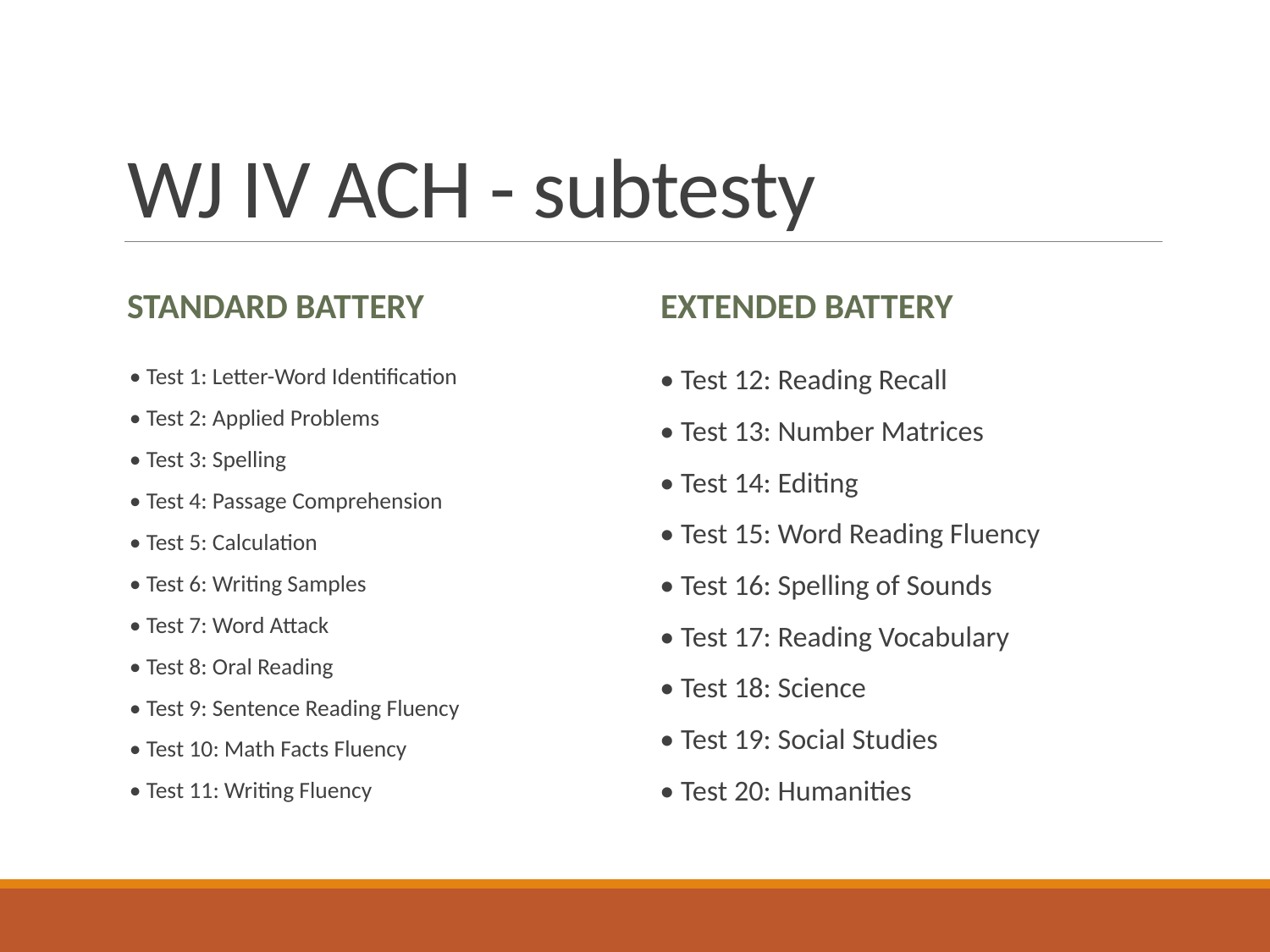

# WJ IV ACH - subtesty
Standard Battery
Extended Battery
• Test 1: Letter-Word Identification
• Test 2: Applied Problems
• Test 3: Spelling
• Test 4: Passage Comprehension
• Test 5: Calculation
• Test 6: Writing Samples
• Test 7: Word Attack
• Test 8: Oral Reading
• Test 9: Sentence Reading Fluency
• Test 10: Math Facts Fluency
• Test 11: Writing Fluency
• Test 12: Reading Recall
• Test 13: Number Matrices
• Test 14: Editing
• Test 15: Word Reading Fluency
• Test 16: Spelling of Sounds
• Test 17: Reading Vocabulary
• Test 18: Science
• Test 19: Social Studies
• Test 20: Humanities